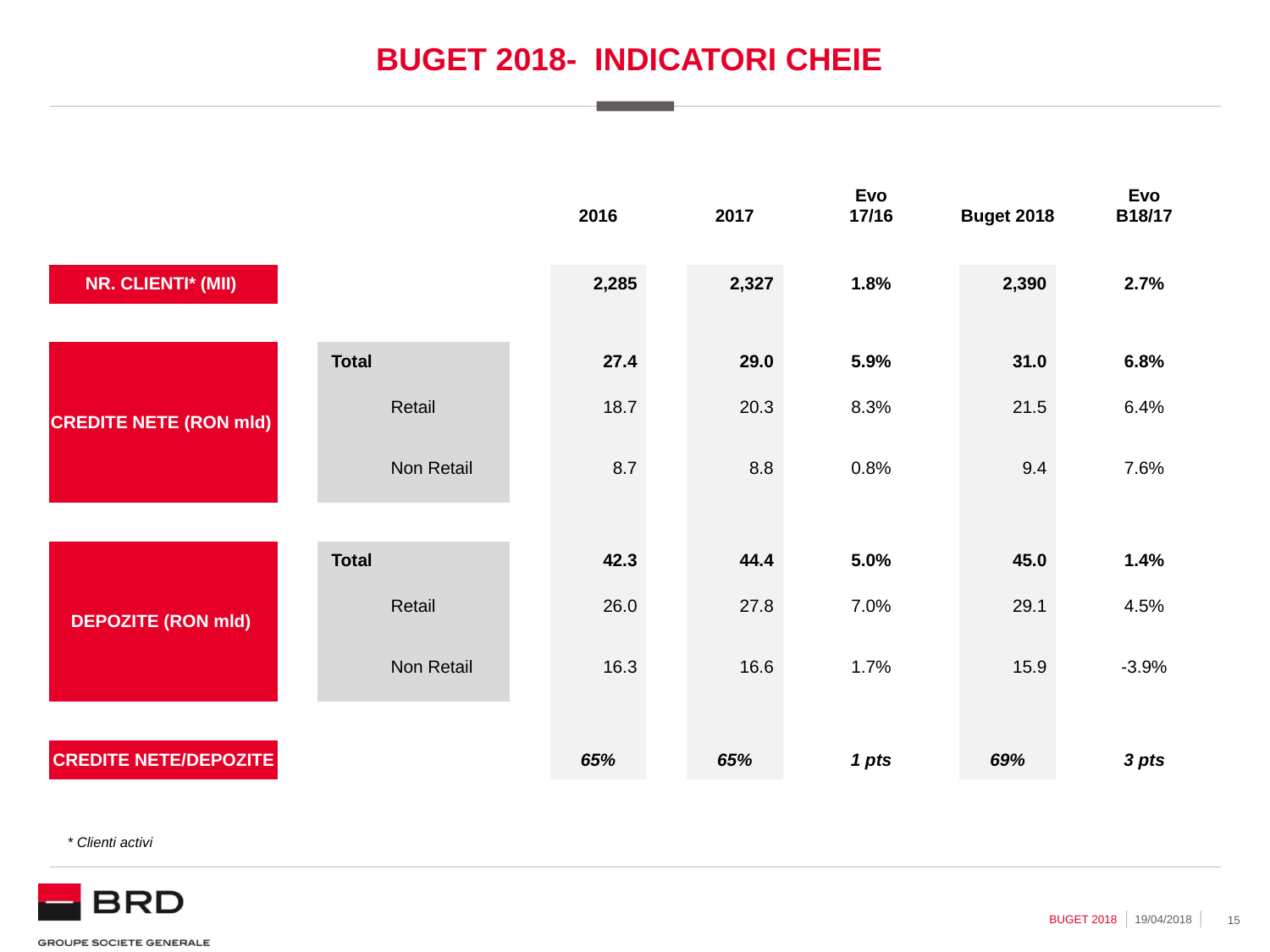

# BUGET 2018-  INDICATORI CHEIE
|  |  |  |  |  | 2016 |  | 2017 |  | Evo 17/16 |  | Buget 2018 |  | Evo B18/17 |
| --- | --- | --- | --- | --- | --- | --- | --- | --- | --- | --- | --- | --- | --- |
|  |  |  |  |  |  |  |  |  |  |  |  |  |  |
| NR. CLIENTI\* (MII) |  |  |  |  | 2,285 |  | 2,327 |  | 1.8% |  | 2,390 |  | 2.7% |
|  |  |  |  |  |  |  |  |  |  |  |  |  |  |
| CREDITE NETE (RON mld) |  | Total |  |  | 27.4 |  | 29.0 |  | 5.9% |  | 31.0 |  | 6.8% |
|  |  |  | Retail |  | 18.7 |  | 20.3 |  | 8.3% |  | 21.5 |  | 6.4% |
|  |  |  | Non Retail |  | 8.7 |  | 8.8 |  | 0.8% |  | 9.4 |  | 7.6% |
|  |  |  |  |  |  |  |  |  |  |  |  |  |  |
| DEPOZITE (RON mld) |  | Total |  |  | 42.3 |  | 44.4 |  | 5.0% |  | 45.0 |  | 1.4% |
|  |  |  | Retail |  | 26.0 |  | 27.8 |  | 7.0% |  | 29.1 |  | 4.5% |
|  |  |  | Non Retail |  | 16.3 |  | 16.6 |  | 1.7% |  | 15.9 |  | -3.9% |
|  |  |  |  |  |  |  |  |  |  |  |  |  |  |
| CREDITE NETE/DEPOZITE |  |  |  |  | 65% |  | 65% |  | 1 pts |  | 69% |  | 3 pts |
* Clienti activi